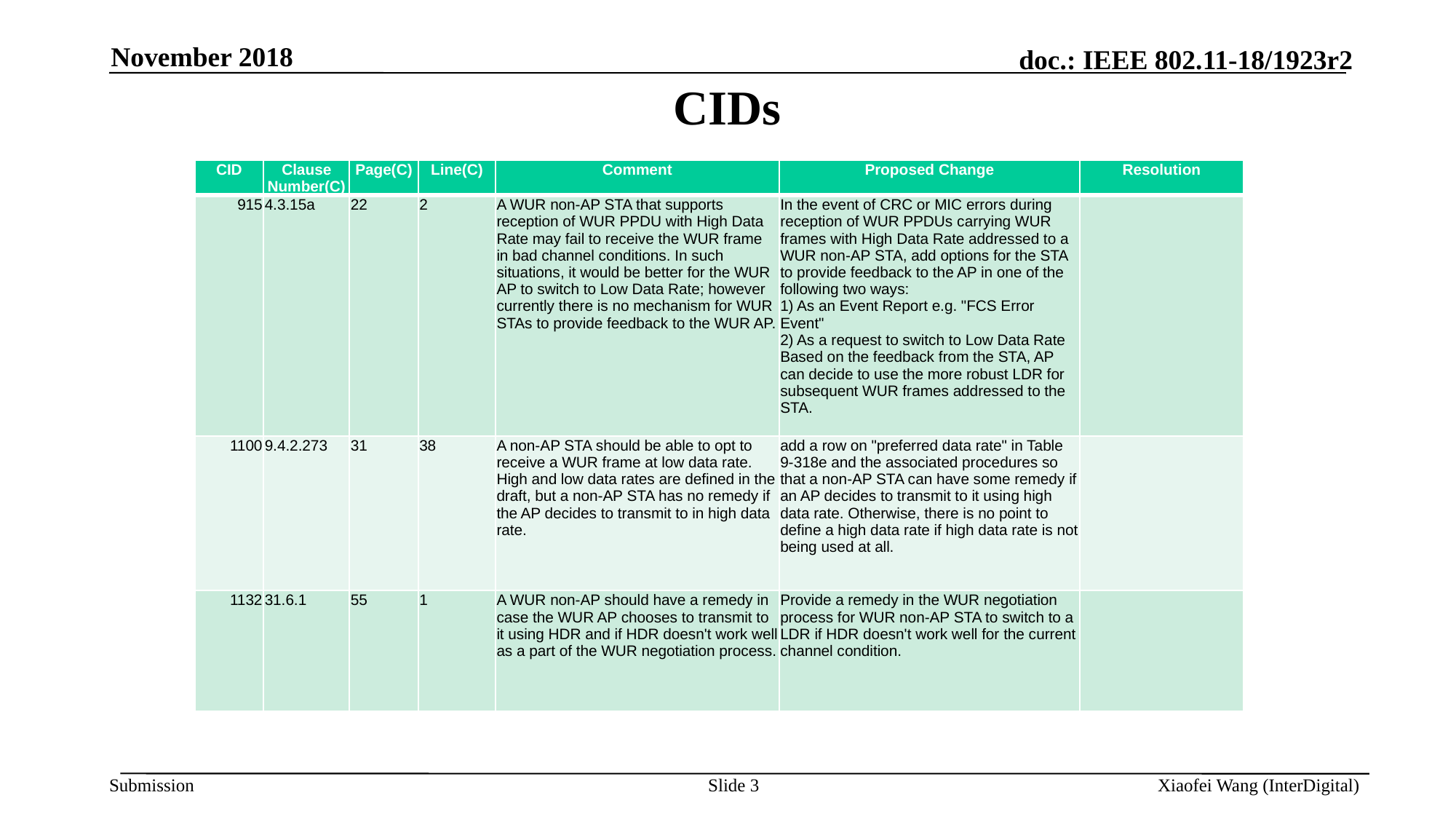

November 2018
# CIDs
| CID | Clause Number(C) | Page(C) | Line(C) | Comment | Proposed Change | Resolution |
| --- | --- | --- | --- | --- | --- | --- |
| 915 | 4.3.15a | 22 | 2 | A WUR non-AP STA that supports reception of WUR PPDU with High Data Rate may fail to receive the WUR frame in bad channel conditions. In such situations, it would be better for the WUR AP to switch to Low Data Rate; however currently there is no mechanism for WUR STAs to provide feedback to the WUR AP. | In the event of CRC or MIC errors during reception of WUR PPDUs carrying WUR frames with High Data Rate addressed to a WUR non-AP STA, add options for the STA to provide feedback to the AP in one of the following two ways: 1) As an Event Report e.g. "FCS Error Event" 2) As a request to switch to Low Data Rate Based on the feedback from the STA, AP can decide to use the more robust LDR for subsequent WUR frames addressed to the STA. |  |
| 1100 | 9.4.2.273 | 31 | 38 | A non-AP STA should be able to opt to receive a WUR frame at low data rate. High and low data rates are defined in the draft, but a non-AP STA has no remedy if the AP decides to transmit to in high data rate. | add a row on "preferred data rate" in Table 9-318e and the associated procedures so that a non-AP STA can have some remedy if an AP decides to transmit to it using high data rate. Otherwise, there is no point to define a high data rate if high data rate is not being used at all. |  |
| 1132 | 31.6.1 | 55 | 1 | A WUR non-AP should have a remedy in case the WUR AP chooses to transmit to it using HDR and if HDR doesn't work well as a part of the WUR negotiation process. | Provide a remedy in the WUR negotiation process for WUR non-AP STA to switch to a LDR if HDR doesn't work well for the current channel condition. |  |
Slide 3
Xiaofei Wang (InterDigital)